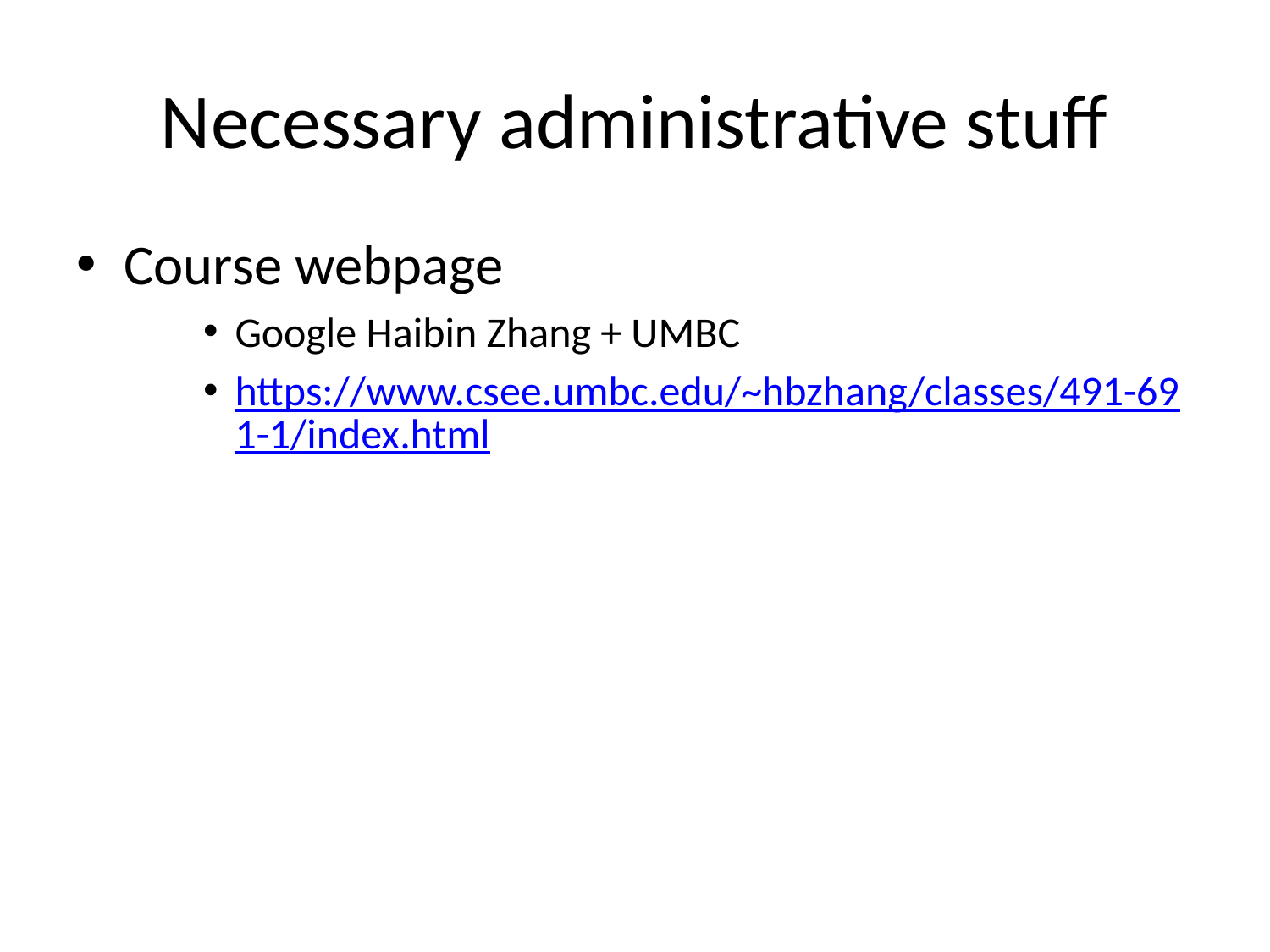

# Necessary administrative stuff
Course webpage
Google Haibin Zhang + UMBC
https://www.csee.umbc.edu/~hbzhang/classes/491-691-1/index.html